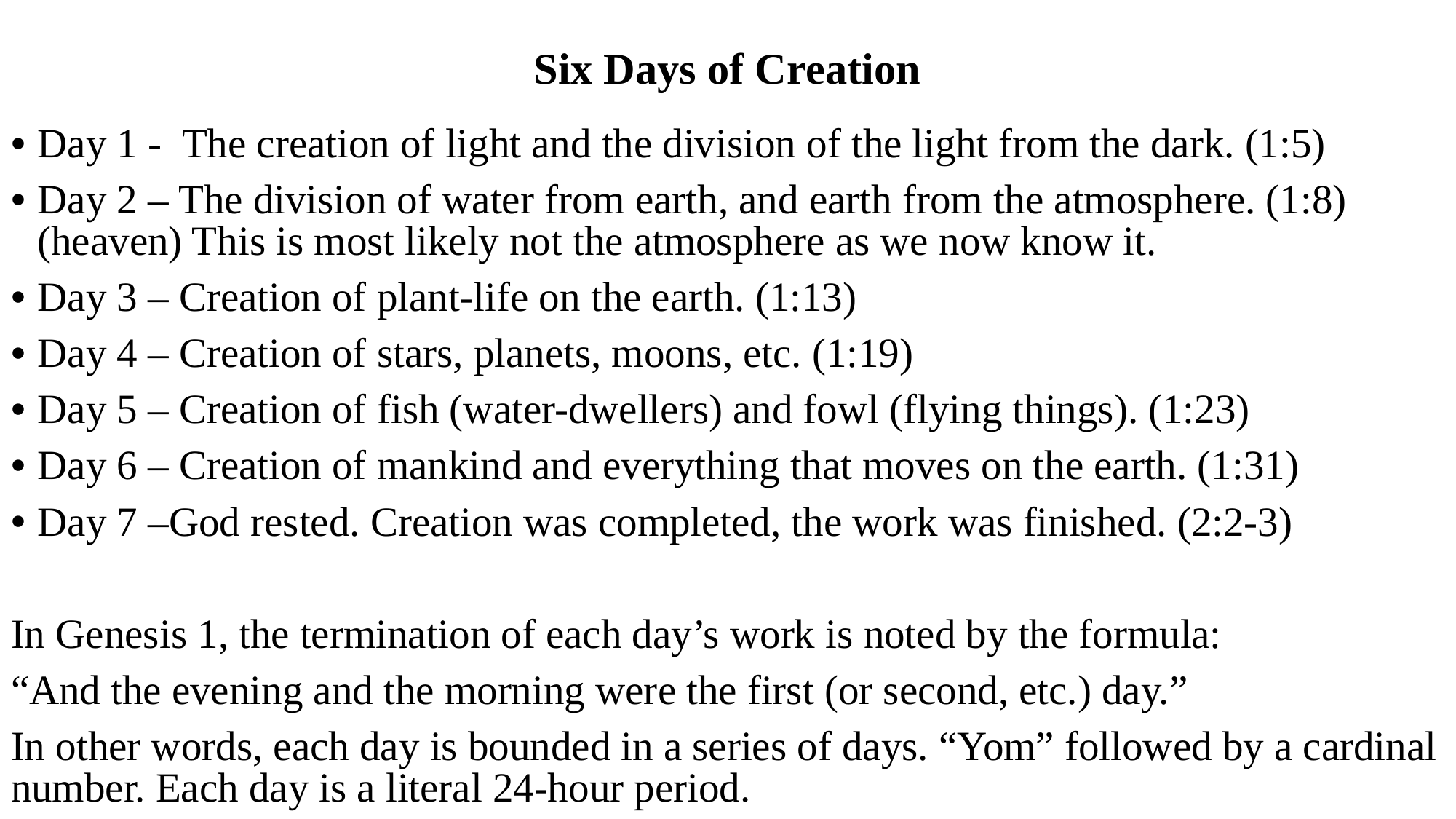

# Six Days of Creation
Day 1 -  The creation of light and the division of the light from the dark. (1:5)
Day 2 – The division of water from earth, and earth from the atmosphere. (1:8) (heaven) This is most likely not the atmosphere as we now know it.
Day 3 – Creation of plant-life on the earth. (1:13)
Day 4 – Creation of stars, planets, moons, etc. (1:19)
Day 5 – Creation of fish (water-dwellers) and fowl (flying things). (1:23)
Day 6 – Creation of mankind and everything that moves on the earth. (1:31)
Day 7 –God rested. Creation was completed, the work was finished. (2:2-3)

In Genesis 1, the termination of each day’s work is noted by the formula:
“And the evening and the morning were the first (or second, etc.) day.”
In other words, each day is bounded in a series of days. “Yom” followed by a cardinal number. Each day is a literal 24-hour period.